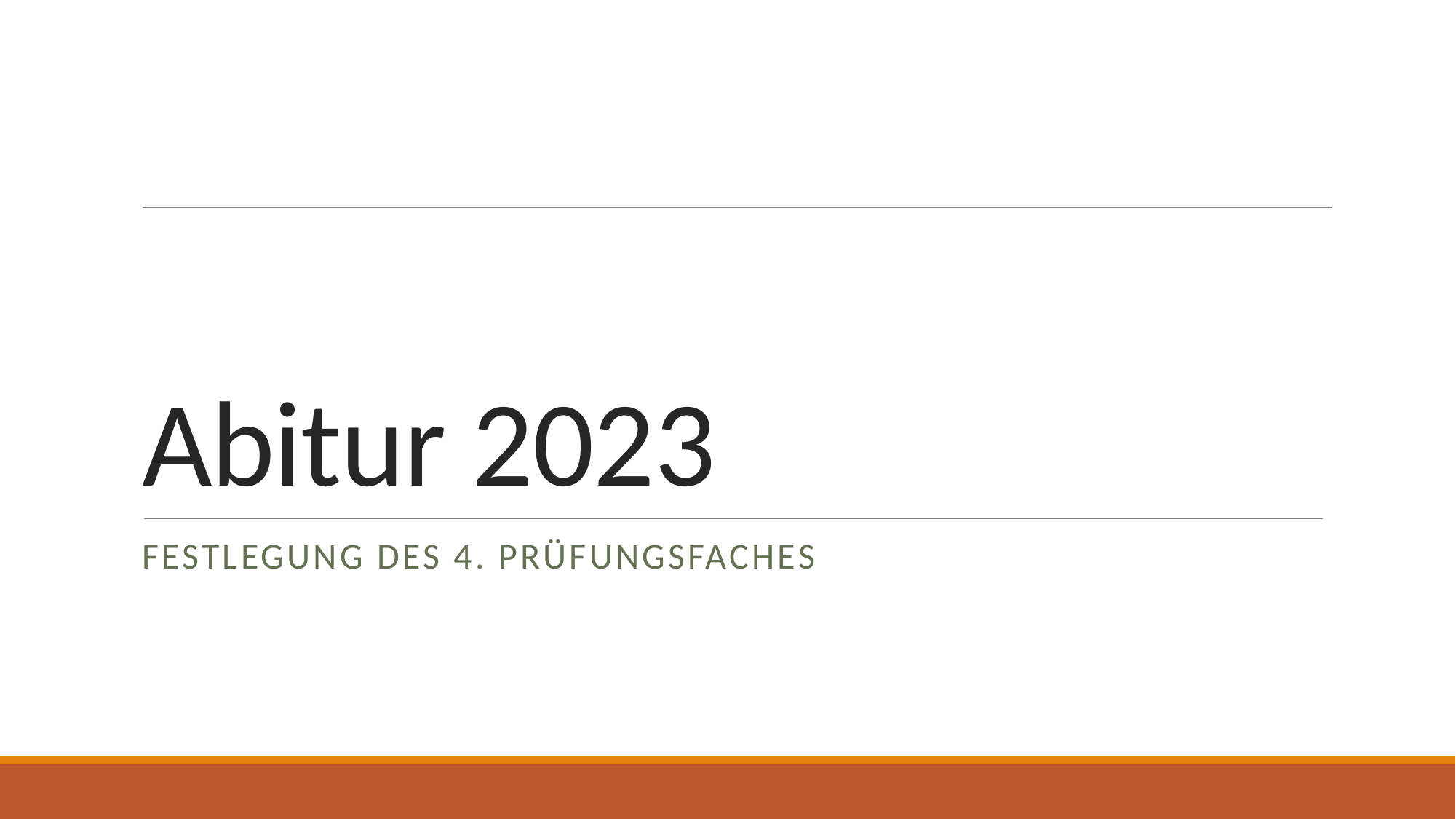

# Abitur 2023
Festlegung des 4. Prüfungsfaches